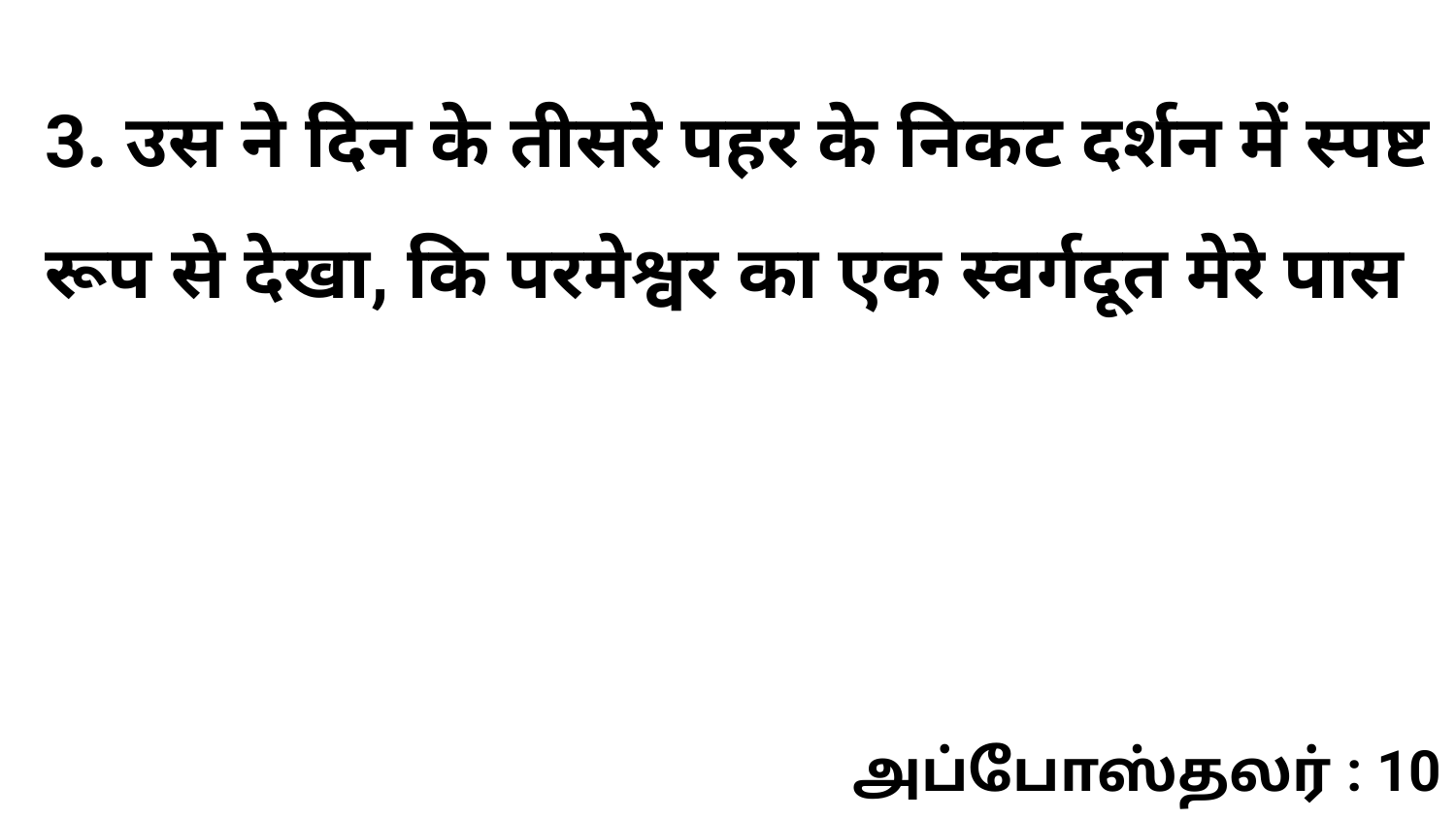

3. उस ने दिन के तीसरे पहर के निकट दर्शन में स्पष्ट रूप से देखा, कि परमेश्वर का एक स्वर्गदूत मेरे पास
அப்போஸ்தலர் : 10